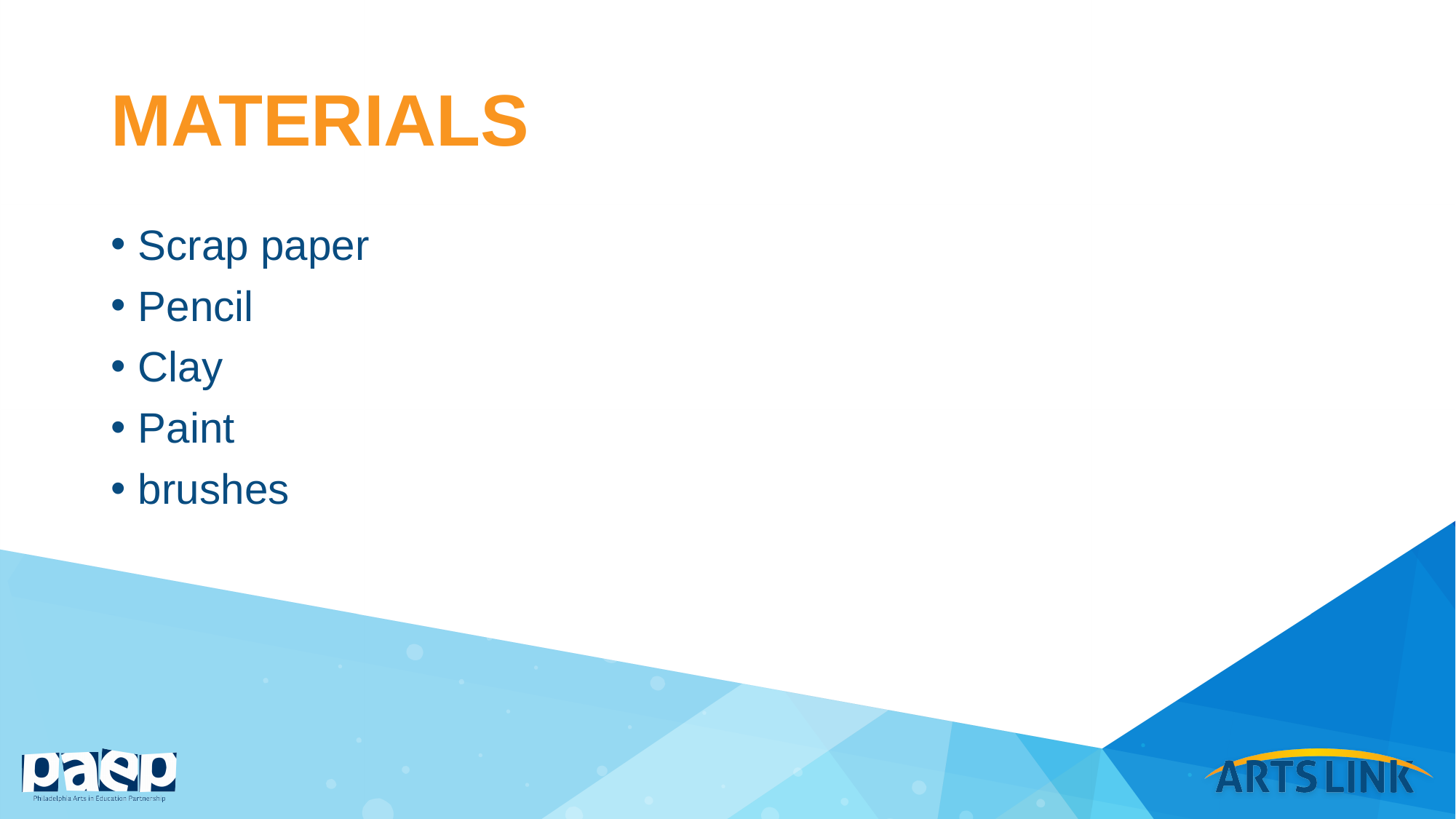

# materials
Scrap paper
Pencil
Clay
Paint
brushes